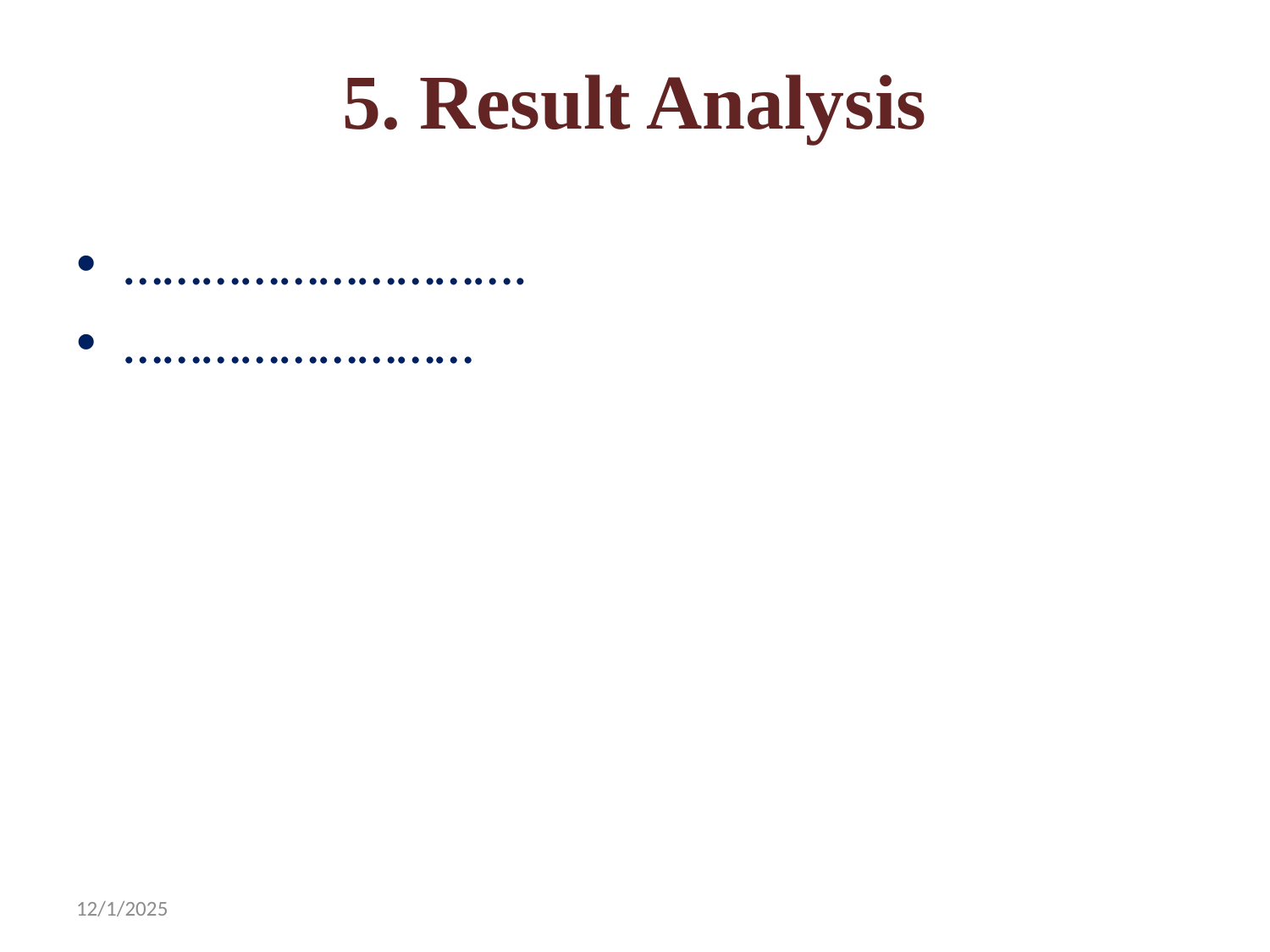

# 5. Result Analysis
………………………….
………………………
12/1/2025